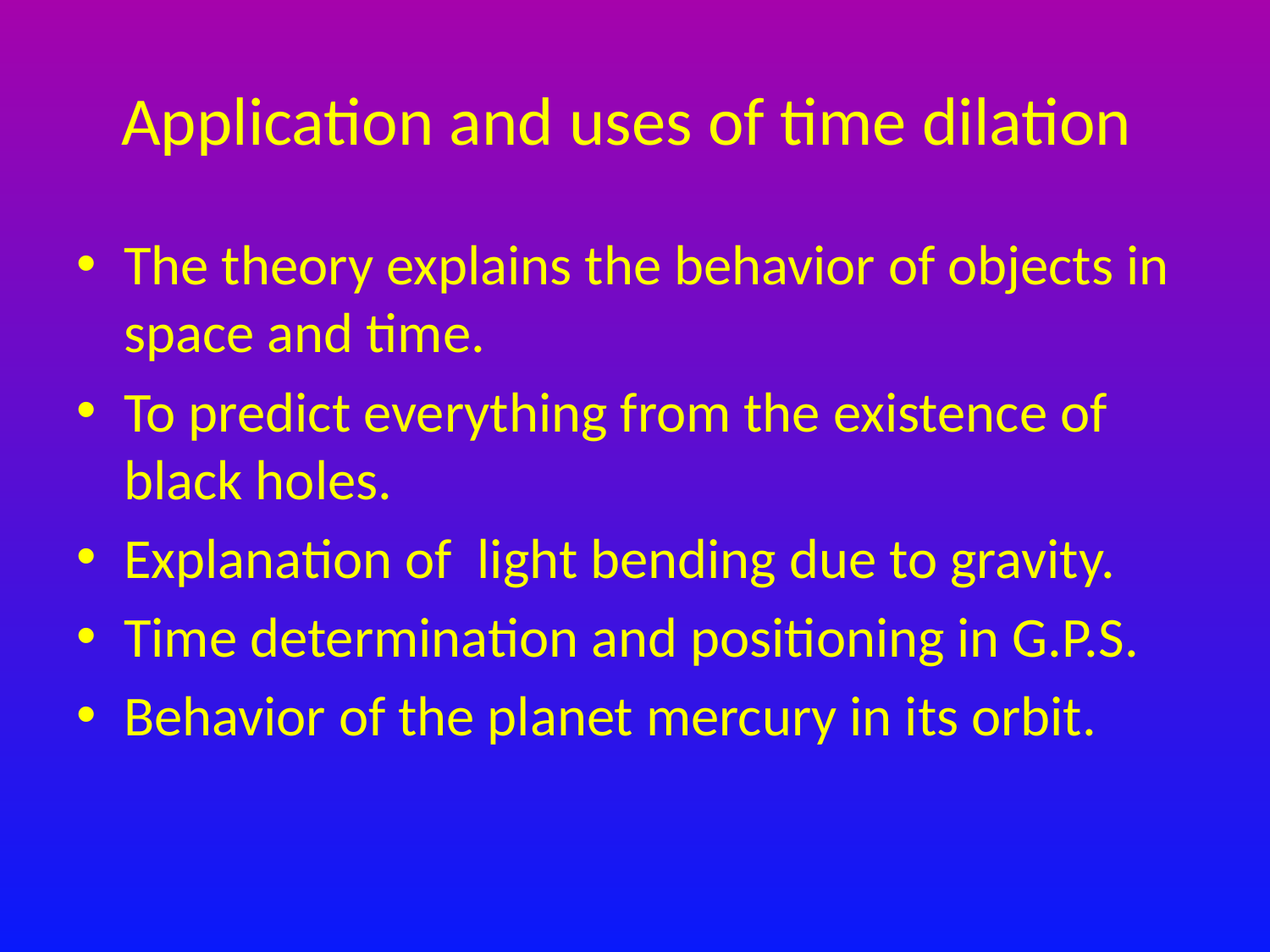

# Application and uses of time dilation
The theory explains the behavior of objects in space and time.
To predict everything from the existence of black holes.
Explanation of  light bending due to gravity.
Time determination and positioning in G.P.S.
Behavior of the planet mercury in its orbit.